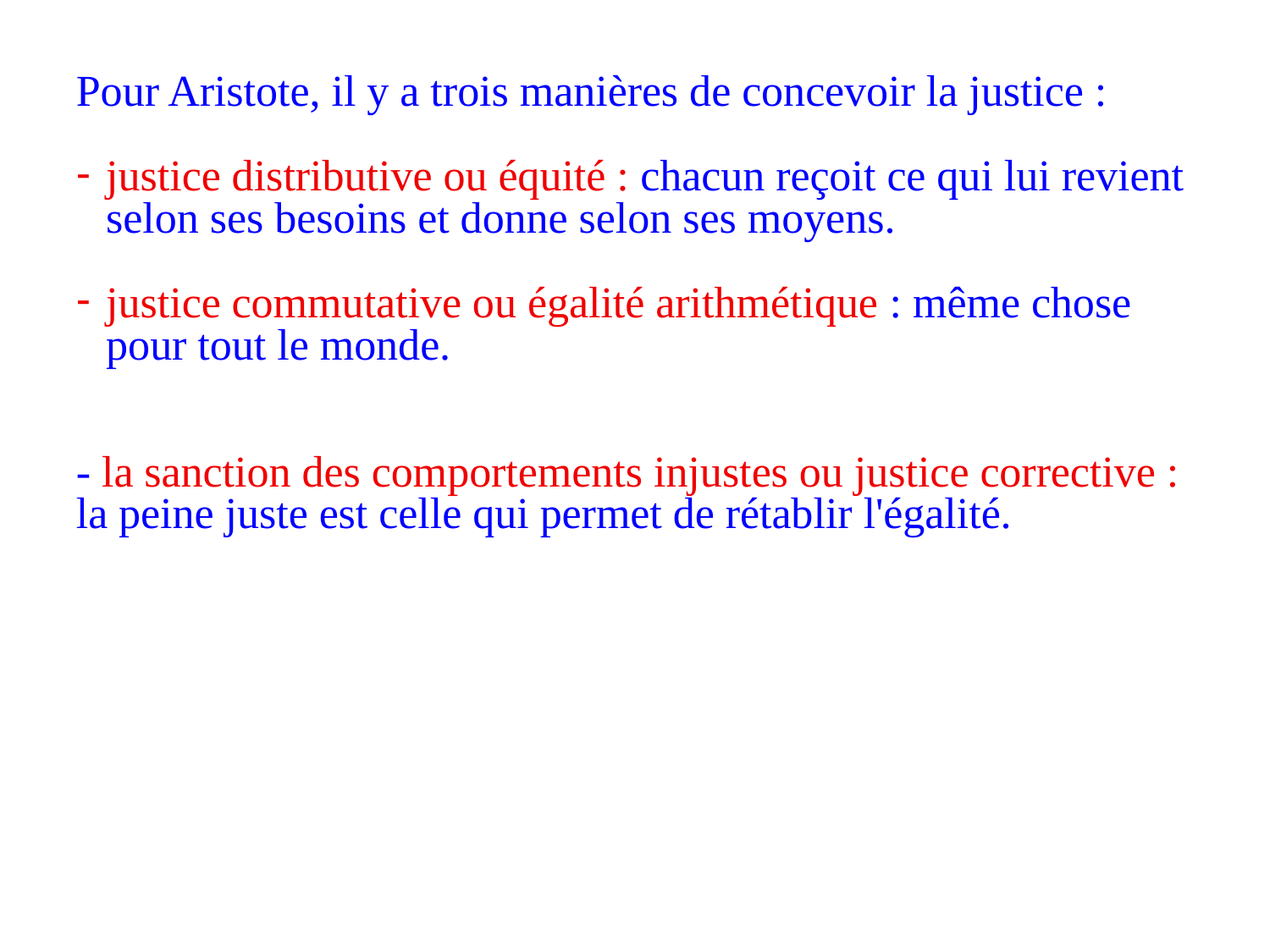

Pour Aristote, il y a trois manières de concevoir la justice :

justice distributive ou équité : chacun reçoit ce qui lui revient selon ses besoins et donne selon ses moyens.

justice commutative ou égalité arithmétique : même chose pour tout le monde.

- la sanction des comportements injustes ou justice corrective : la peine juste est celle qui permet de rétablir l'égalité.